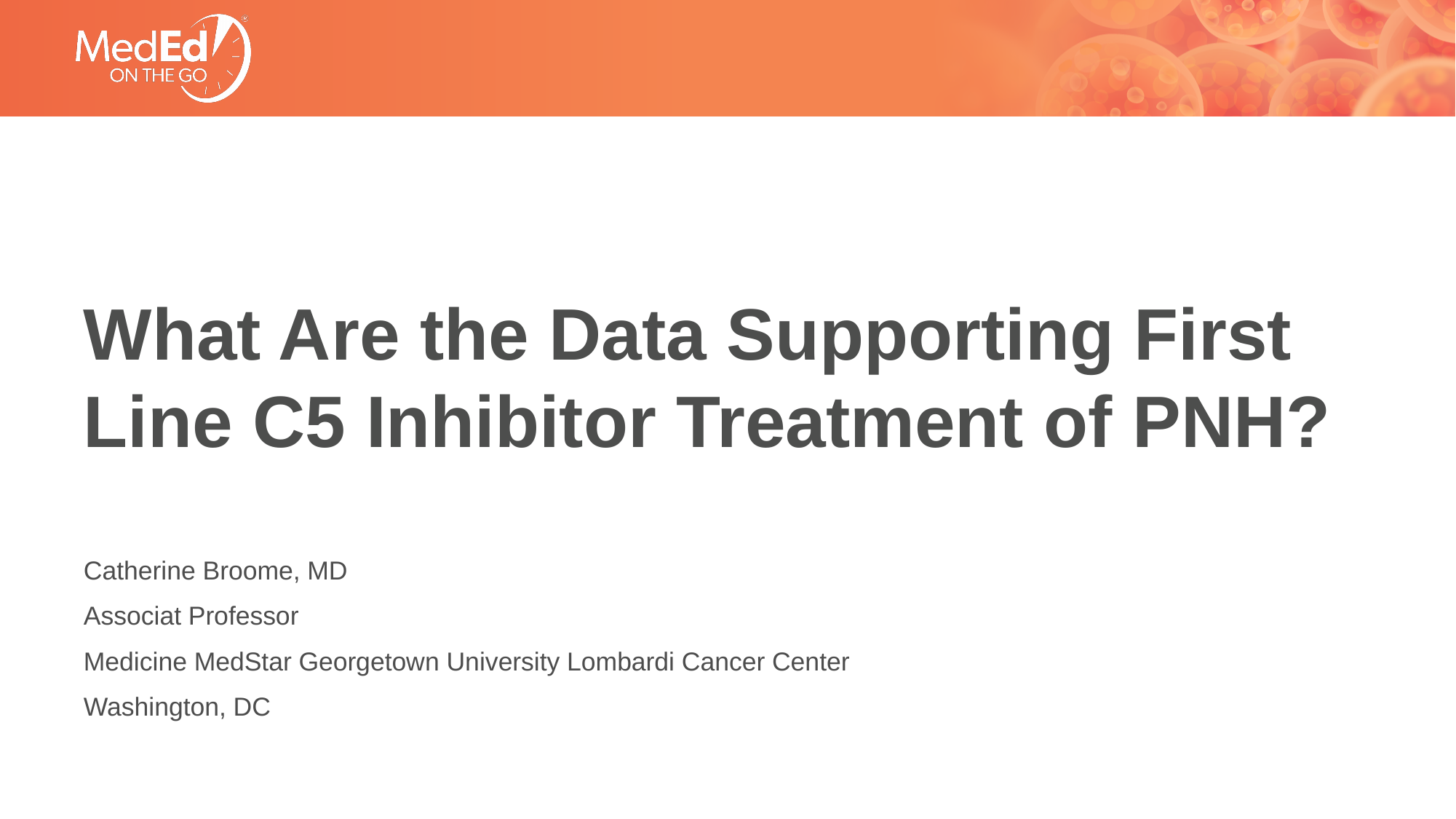

# What Are the Data Supporting First Line C5 Inhibitor Treatment of PNH?
Catherine Broome, MD
Associat Professor
Medicine MedStar Georgetown University Lombardi Cancer Center
Washington, DC